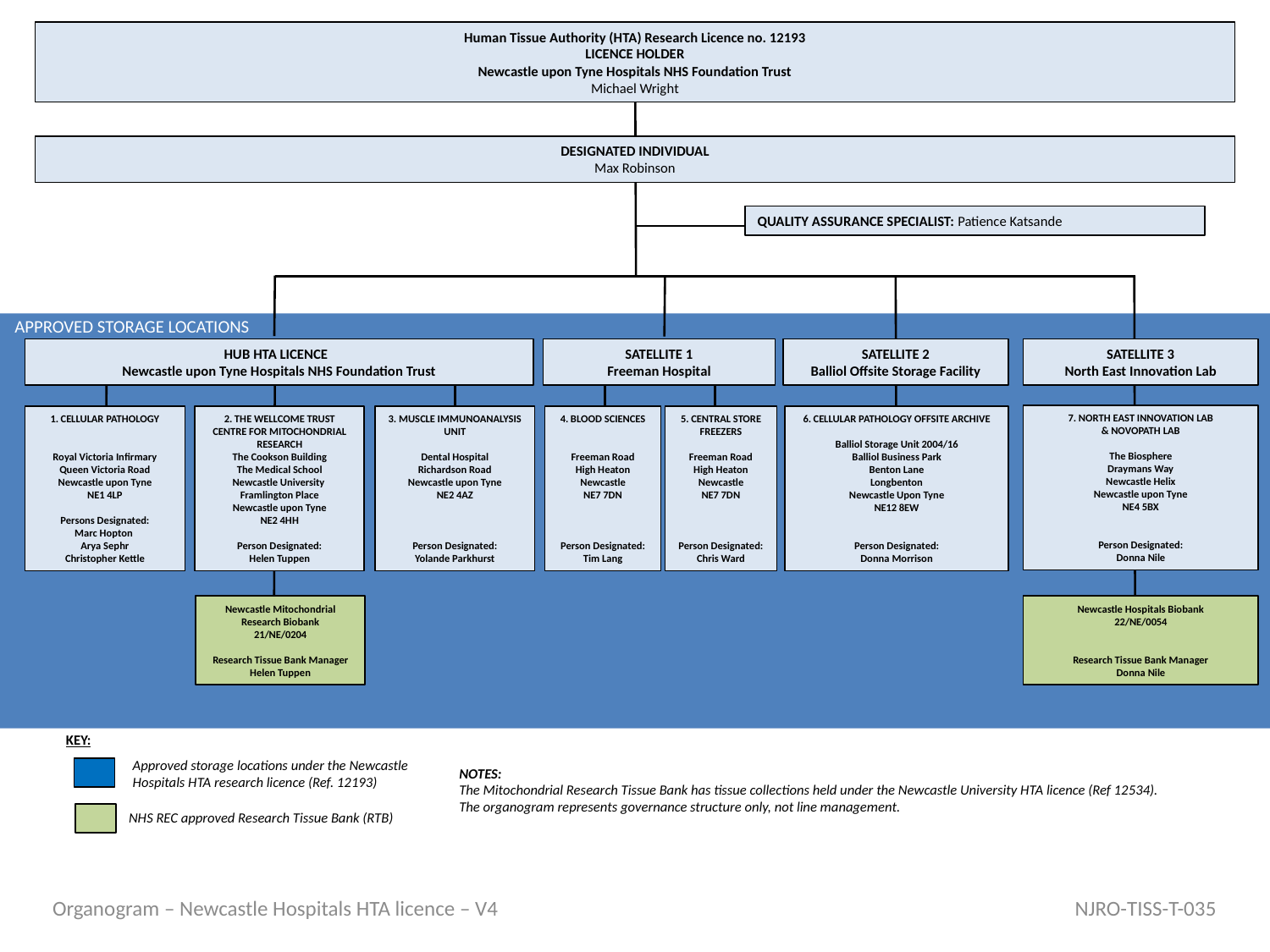

Human Tissue Authority (HTA) Research Licence no. 12193
LICENCE HOLDER
Newcastle upon Tyne Hospitals NHS Foundation Trust
Michael Wright
DESIGNATED INDIVIDUAL
Max Robinson
QUALITY ASSURANCE SPECIALIST: Patience Katsande
APPROVED STORAGE LOCATIONS

SATELLITE 2
Balliol Offsite Storage Facility
SATELLITE 3
North East Innovation Lab
HUB HTA LICENCE
Newcastle upon Tyne Hospitals NHS Foundation Trust
SATELLITE 1
Freeman Hospital
7. NORTH EAST INNOVATION LAB
& NOVOPATH LAB

The Biosphere
Draymans Way
Newcastle Helix
Newcastle upon Tyne
NE4 5BX

Person Designated:
Donna Nile
6. CELLULAR PATHOLOGY OFFSITE ARCHIVE

Balliol Storage Unit 2004/16
Balliol Business Park
Benton Lane
Longbenton
Newcastle Upon Tyne
NE12 8EW

Person Designated:
Donna Morrison
1. CELLULAR PATHOLOGY

Royal Victoria Infirmary
Queen Victoria Road
Newcastle upon Tyne
NE1 4LP

Persons Designated:
Marc Hopton
Arya Sephr
Christopher Kettle
2. THE WELLCOME TRUST CENTRE FOR MITOCHONDRIAL RESEARCH
The Cookson Building
The Medical School
Newcastle University
Framlington Place
Newcastle upon Tyne
NE2 4HH

Person Designated:
Helen Tuppen
3. MUSCLE IMMUNOANALYSIS UNIT

Dental Hospital
Richardson Road
Newcastle upon Tyne
NE2 4AZ

Person Designated:
Yolande Parkhurst
4. BLOOD SCIENCES

Freeman Road
High Heaton
Newcastle
NE7 7DN

Person Designated:
Tim Lang
5. CENTRAL STORE FREEZERS

Freeman Road
High Heaton
Newcastle
NE7 7DN

Person Designated:
Chris Ward
Newcastle Mitochondrial Research Biobank
21/NE/0204

Research Tissue Bank Manager
Helen Tuppen
Newcastle Hospitals Biobank
22/NE/0054

Research Tissue Bank Manager
Donna Nile
KEY:

Approved storage locations under the Newcastle Hospitals HTA research licence (Ref. 12193)
NOTES:
The Mitochondrial Research Tissue Bank has tissue collections held under the Newcastle University HTA licence (Ref 12534).
The organogram represents governance structure only, not line management.

NHS REC approved Research Tissue Bank (RTB)

 Organogram – Newcastle Hospitals HTA licence – V4                                                                                                                       NJRO-TISS-T-035